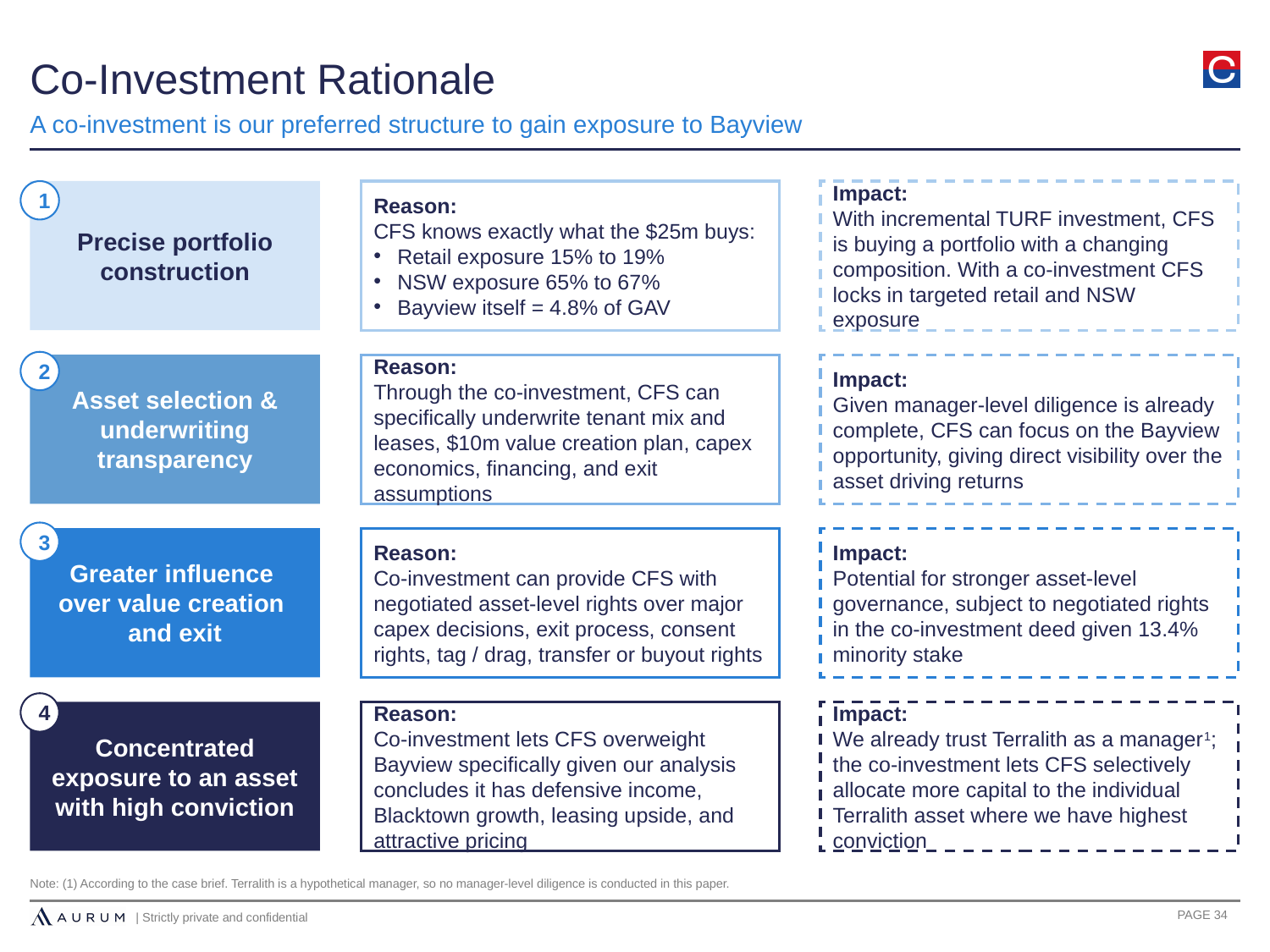

Co-Investment Rationale
A co-investment is our preferred structure to gain exposure to Bayview
1
Precise portfolio construction
Reason:
CFS knows exactly what the $25m buys:
Retail exposure 15% to 19%
NSW exposure 65% to 67%
Bayview itself = 4.8% of GAV
Impact:
With incremental TURF investment, CFS is buying a portfolio with a changing composition. With a co-investment CFS locks in targeted retail and NSW exposure
2
Asset selection & underwriting transparency
Reason:
Through the co-investment, CFS can specifically underwrite tenant mix and leases, $10m value creation plan, capex economics, financing, and exit assumptions
Impact:
Given manager-level diligence is already complete, CFS can focus on the Bayview opportunity, giving direct visibility over the asset driving returns
3
Greater influence
over value creation
and exit
Reason:
Co-investment can provide CFS with negotiated asset-level rights over major capex decisions, exit process, consent rights, tag / drag, transfer or buyout rights
Impact:
Potential for stronger asset-level governance, subject to negotiated rights in the co-investment deed given 13.4% minority stake
4
Concentrated exposure to an asset with high conviction
Reason:
Co-investment lets CFS overweight Bayview specifically given our analysis concludes it has defensive income, Blacktown growth, leasing upside, and attractive pricing
Impact:
We already trust Terralith as a manager1; the co-investment lets CFS selectively allocate more capital to the individual Terralith asset where we have highest conviction
Note: (1) According to the case brief. Terralith is a hypothetical manager, so no manager-level diligence is conducted in this paper.